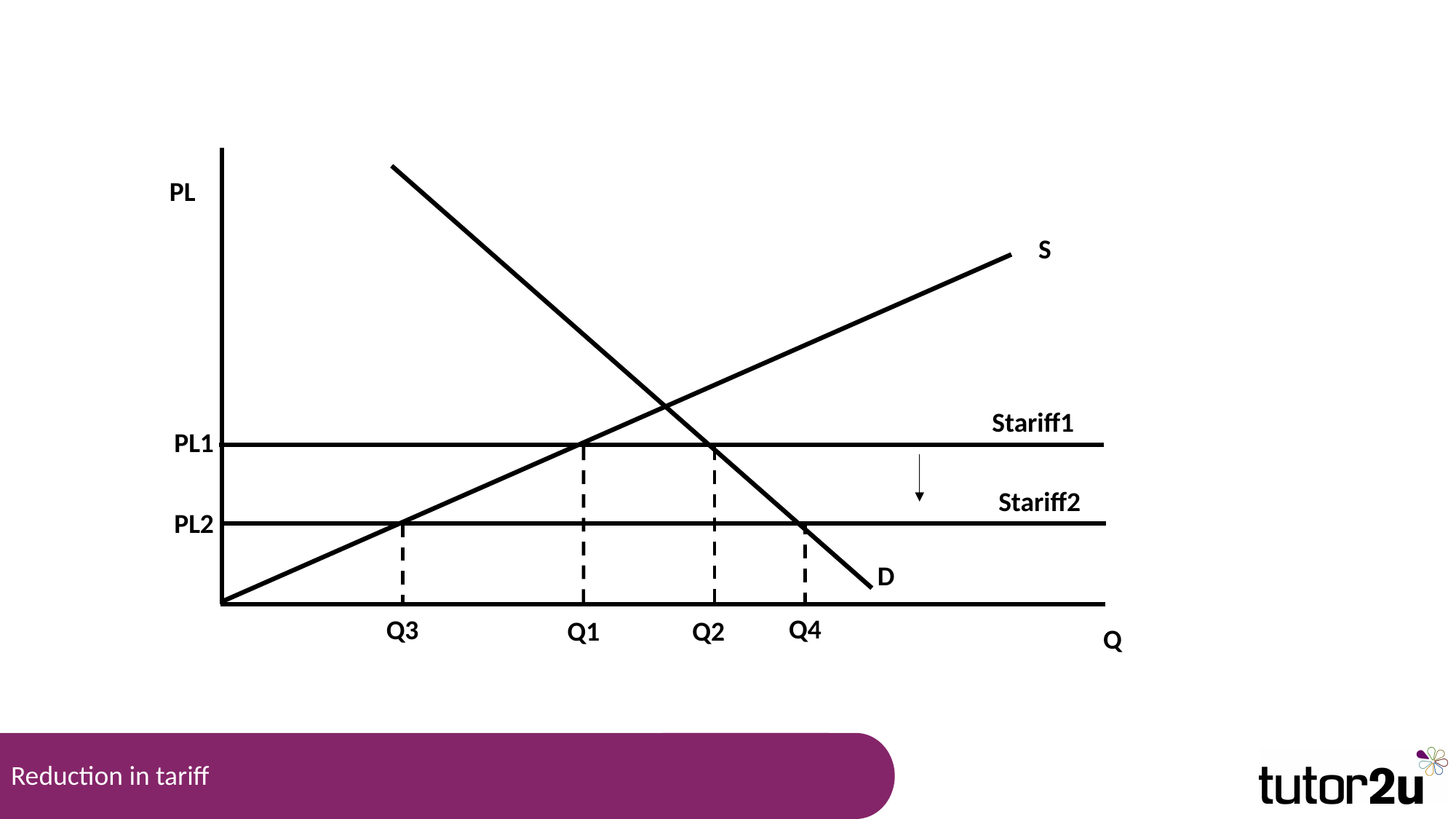

PL
S
Stariff1
PL1
Stariff2
PL2
D
Q4
Q3
Q1
Q2
Q
# Reduction in tariff